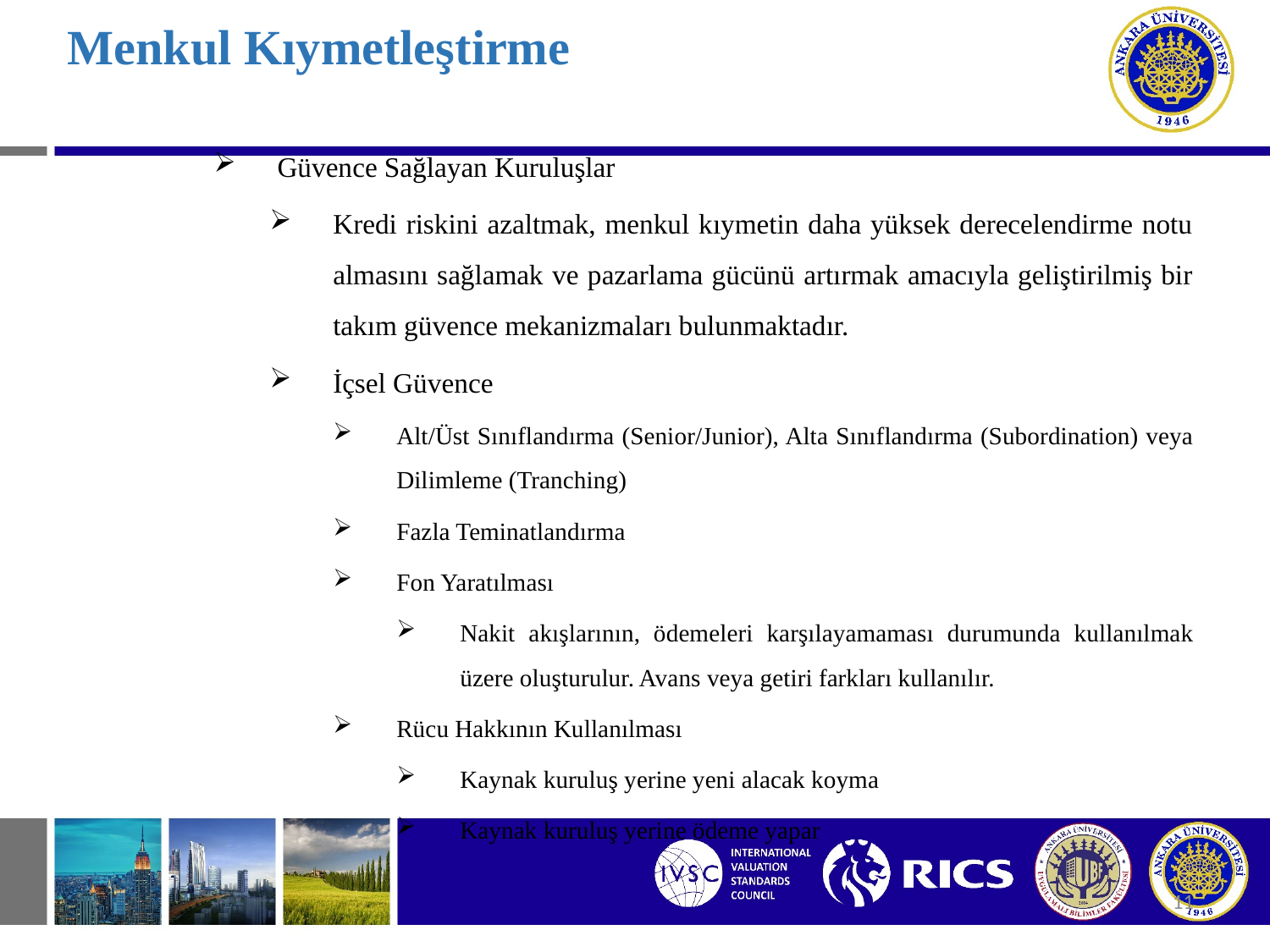

# Menkul Kıymetleştirme
Güvence Sağlayan Kuruluşlar
Kredi riskini azaltmak, menkul kıymetin daha yüksek derecelendirme notu almasını sağlamak ve pazarlama gücünü artırmak amacıyla geliştirilmiş bir takım güvence mekanizmaları bulunmaktadır.
İçsel Güvence
Alt/Üst Sınıflandırma (Senior/Junior), Alta Sınıflandırma (Subordination) veya Dilimleme (Tranching)
Fazla Teminatlandırma
Fon Yaratılması
Nakit akışlarının, ödemeleri karşılayamaması durumunda kullanılmak üzere oluşturulur. Avans veya getiri farkları kullanılır.
Rücu Hakkının Kullanılması
Kaynak kuruluş yerine yeni alacak koyma
Kaynak kuruluş yerine ödeme yapar
11